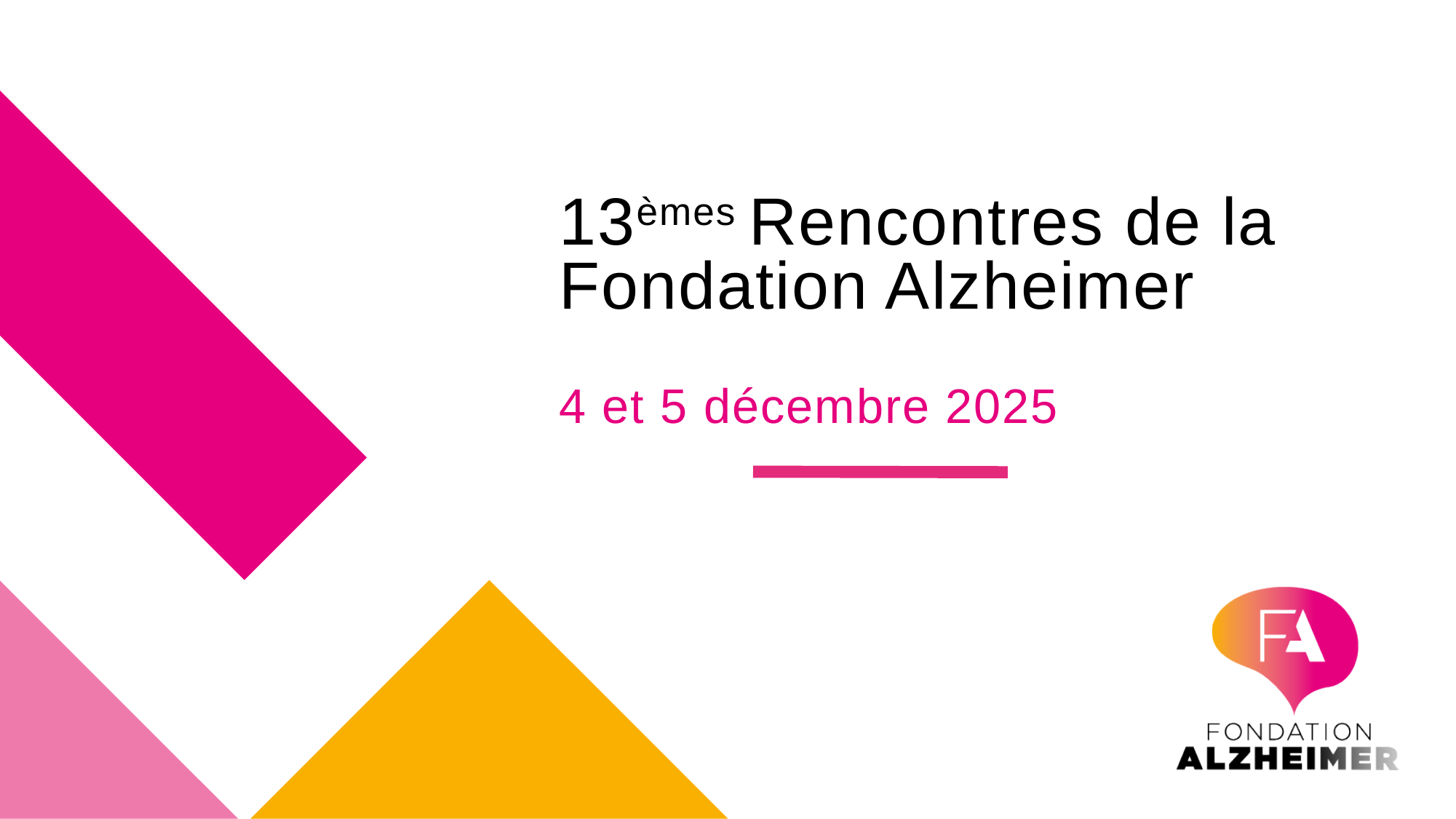

# 13èmes Rencontres de la Fondation Alzheimer 4 et 5 décembre 2025